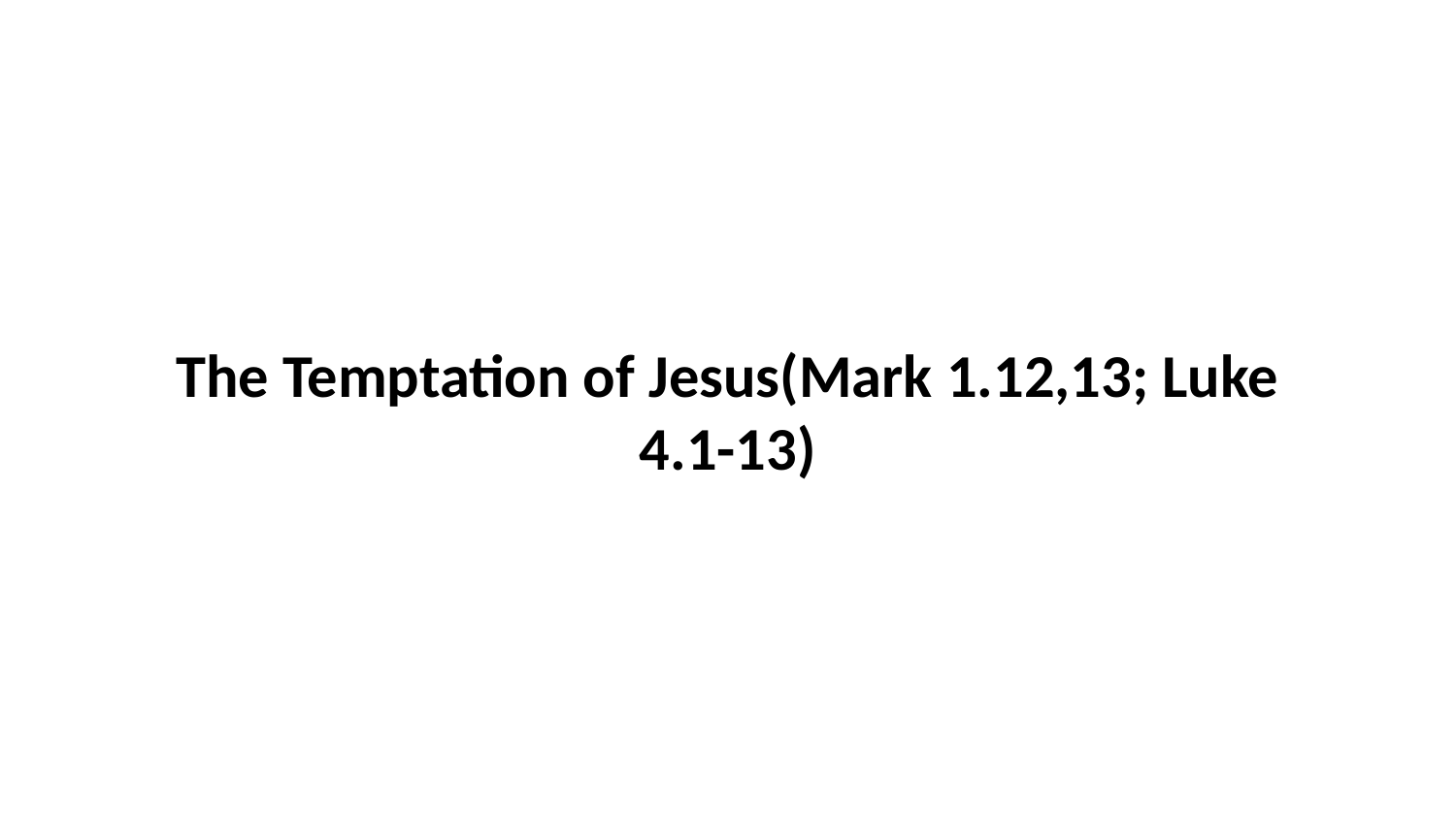

The Temptation of Jesus(Mark 1.12,13; Luke 4.1-13)